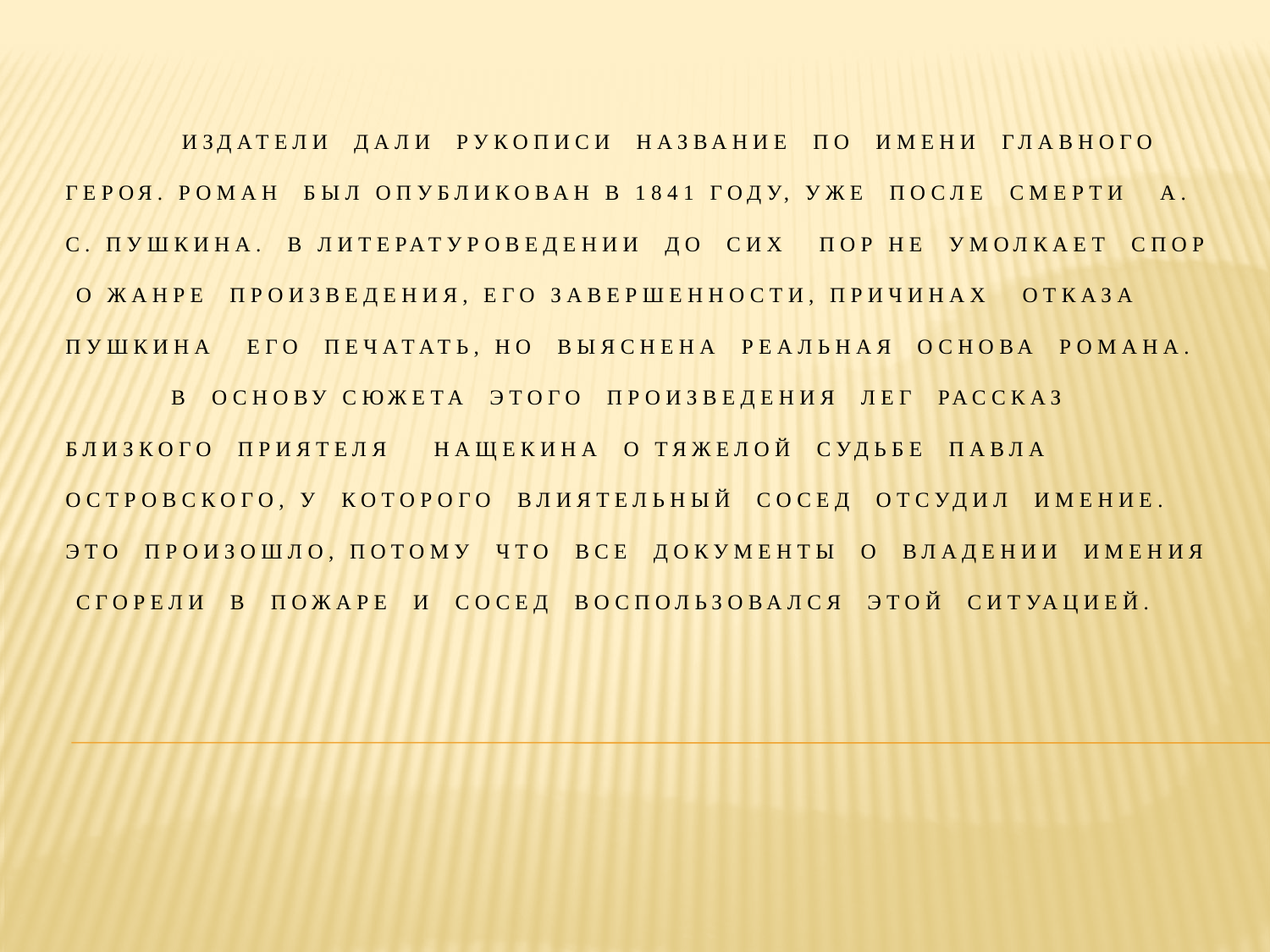

# Издатели  дали  рукописи  название  по  имени  главного  героя. Роман  был опубликован в 1841 году, уже  после  смерти   А. С. Пушкина.  В литературоведении  до  сих   пор не  умолкает  спор  о жанре  произведения, его завершенности, причинах   отказа   Пушкина   его  печатать, но  выяснена  реальная  основа  романа. В  основу сюжета  этого  произведения  лег  рассказ  близкого  приятеля    НаЩекина  о тяжелой  судьбе  Павла Островского, у  которого  влиятельный  сосед  отсудил  имение. Это  произошло, потому  что  все  документы  о  владении  имения  сгорели  в  пожаре  и  сосед  воспользовался  этой  ситуацией.